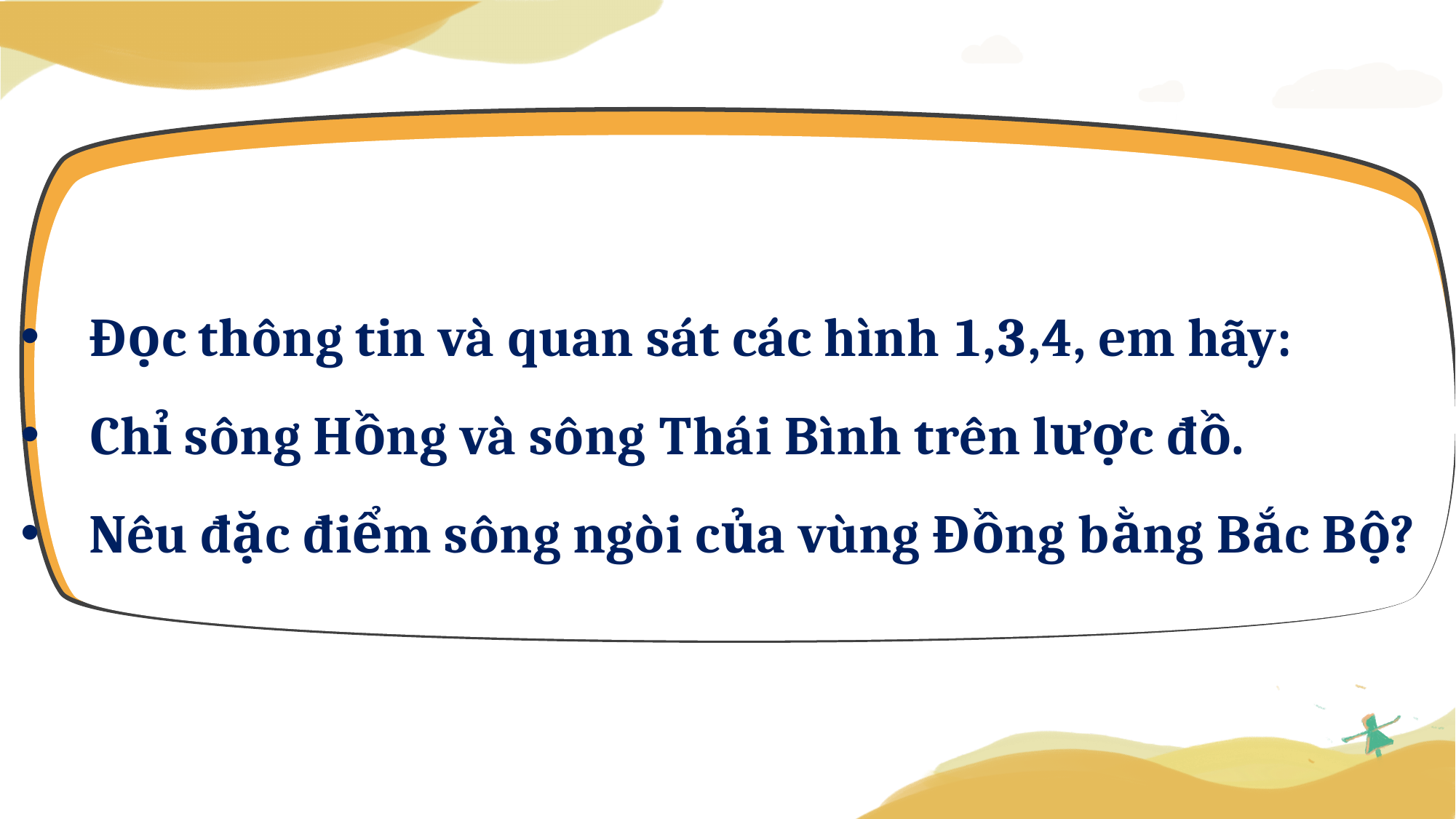

Đọc thông tin và quan sát các hình 1,3,4, em hãy:
Chỉ sông Hồng và sông Thái Bình trên lược đồ.
Nêu đặc điểm sông ngòi của vùng Đồng bằng Bắc Bộ?